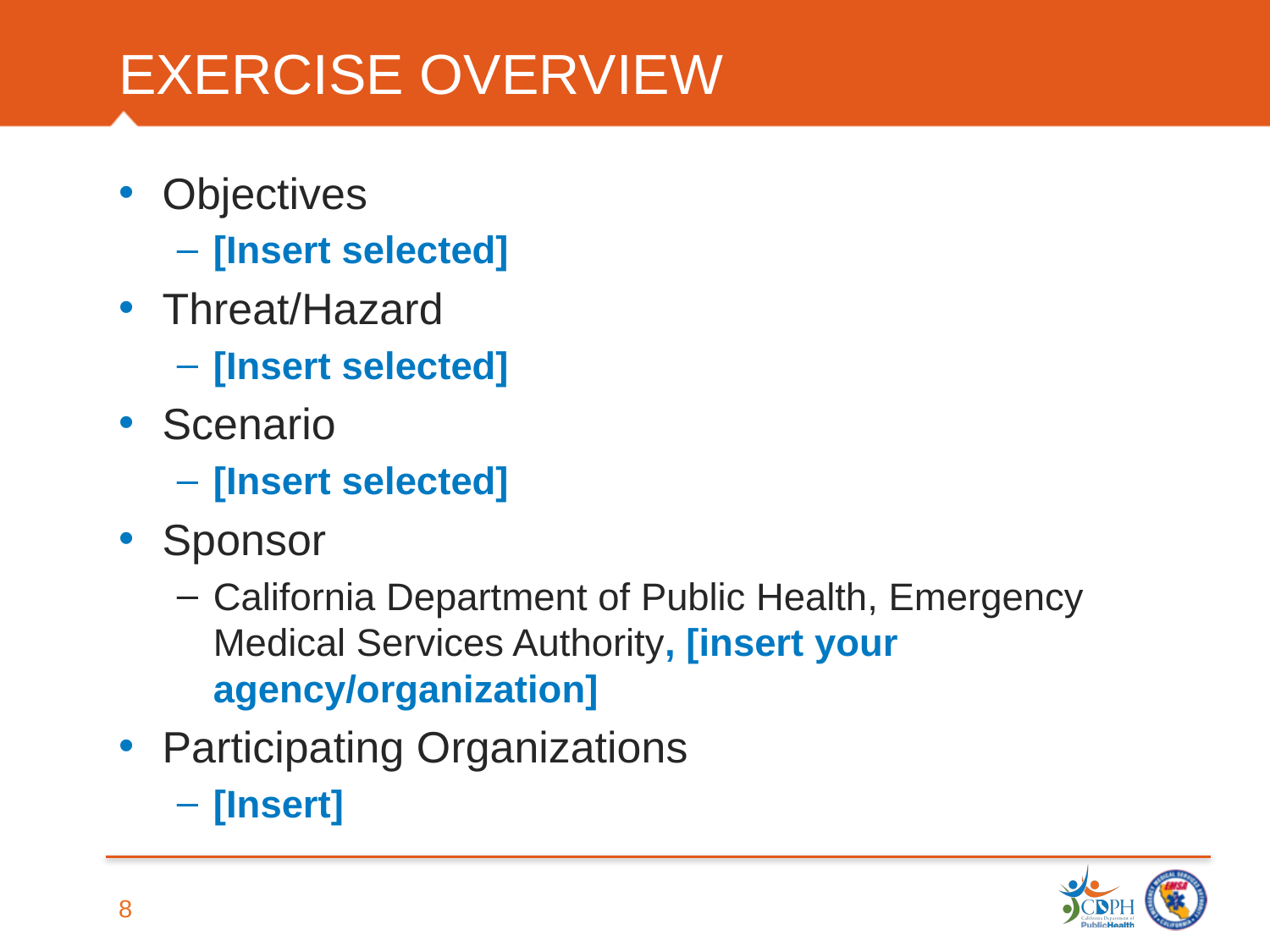

EXERCISE OVERVIEW
Objectives
[Insert selected]
Threat/Hazard
[Insert selected]
Scenario
[Insert selected]
Sponsor
California Department of Public Health, Emergency Medical Services Authority, [insert your agency/organization]
Participating Organizations
[Insert]